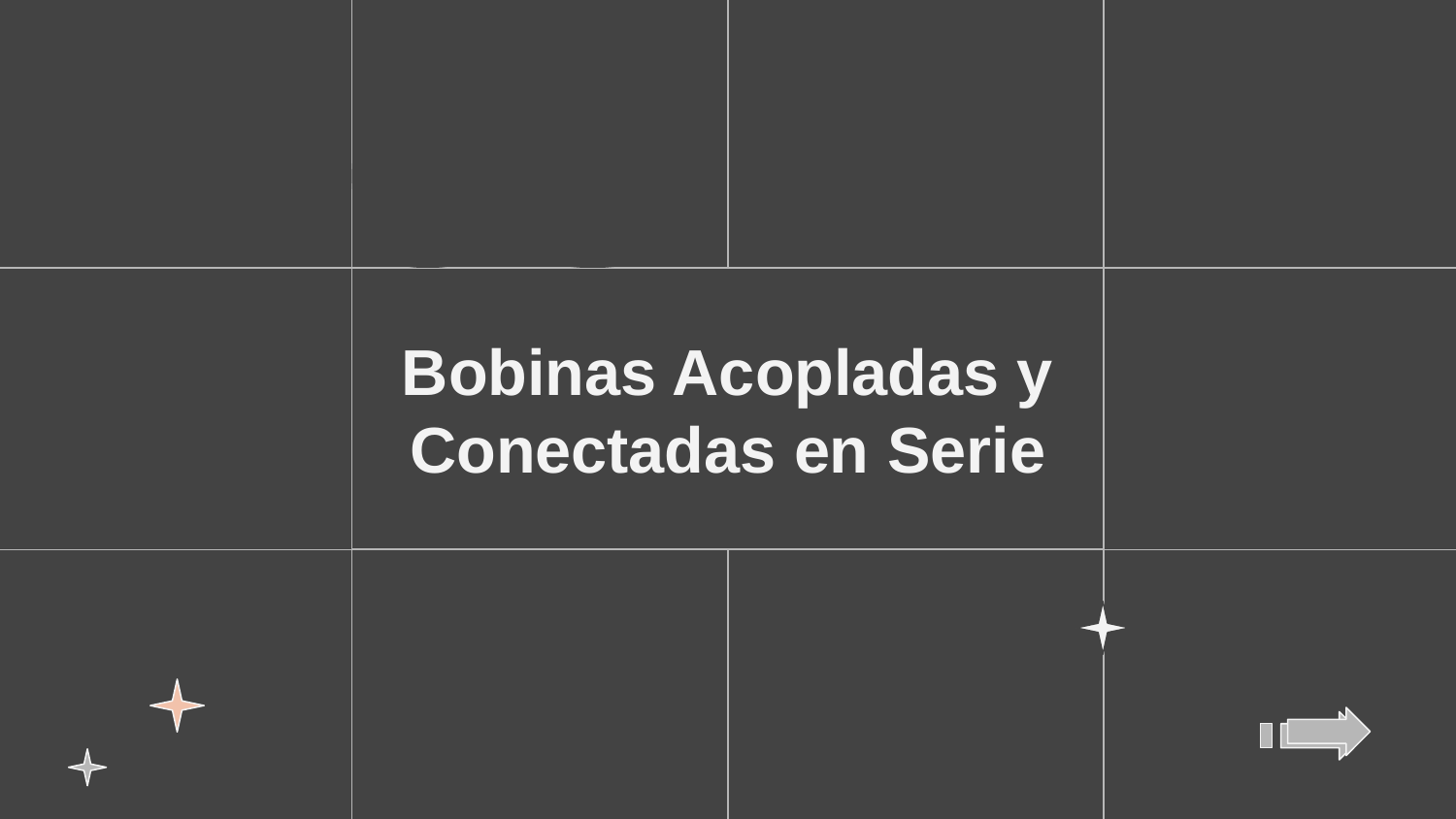

03
03
Bobinas Acopladas y Conectadas en Serie